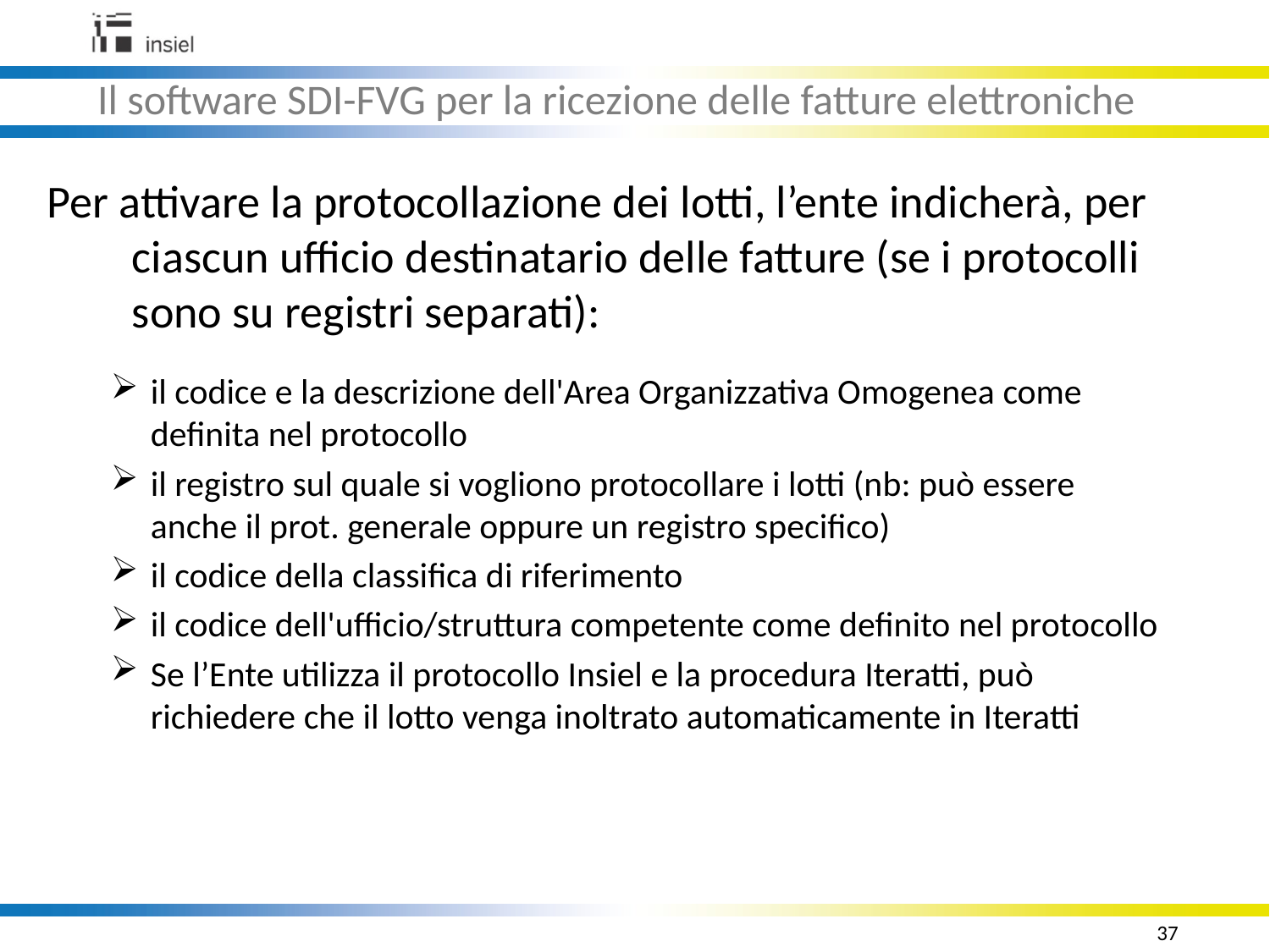

Il software SDI-FVG per la ricezione delle fatture elettroniche
Per attivare la protocollazione dei lotti, l’ente indicherà, per ciascun ufficio destinatario delle fatture (se i protocolli sono su registri separati):

il codice e la descrizione dell'Area Organizzativa Omogenea come definita nel protocollo
il registro sul quale si vogliono protocollare i lotti (nb: può essere anche il prot. generale oppure un registro specifico)
il codice della classifica di riferimento
il codice dell'ufficio/struttura competente come definito nel protocollo
Se l’Ente utilizza il protocollo Insiel e la procedura Iteratti, può richiedere che il lotto venga inoltrato automaticamente in Iteratti